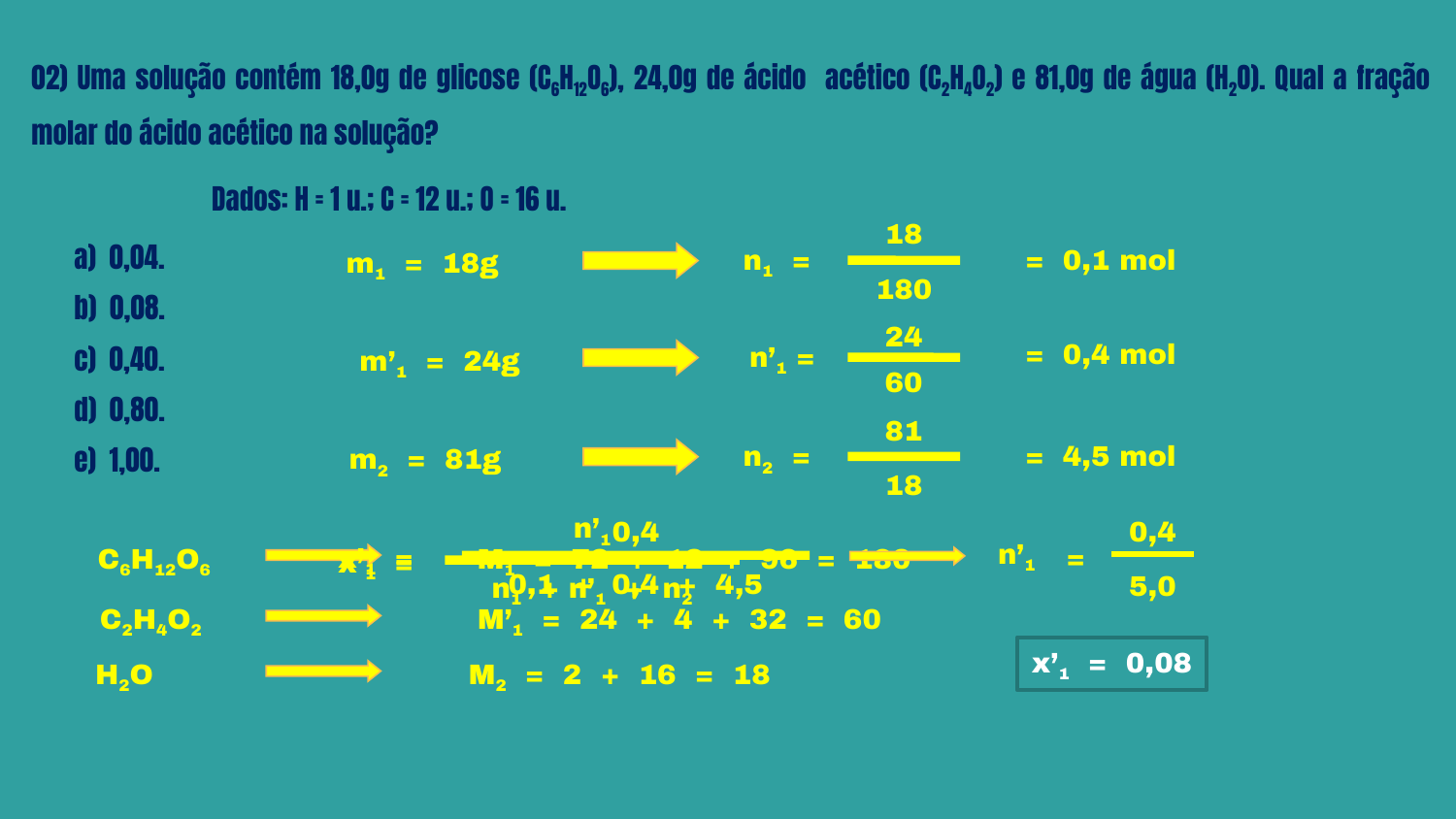

02) Uma solução contém 18,0g de glicose (C6H12O6), 24,0g de ácido  acético (C2H4O2) e 81,0g de água (H2O). Qual a fração molar do ácido acético na solução?
Dados: H = 1 u.; C = 12 u.; O = 16 u.
18
=  0,1 mol
n1  =

180
a)  0,04.
b)  0,08.
c)  0,40.
d)  0,80.
e)  1,00.
m1  =  18g
24
=  0,4 mol
n’1 =

60
m’1  =  24g
81
=  4,5 mol
n2  =

18
m2  =  81g
n’1
x’1  =

n1  + n’1  +  n2
0,4
x’1  =

0,1  +  0,4  +  4,5
0,4
n’1
=
5,0

C6H12O6
M1  =  72  +  12  +  96  =  180

C2H4O2
M’1  =  24  +  4  +  32  =  60

H2O
M2  =  2  +  16  =  18

x’1  =  0,08